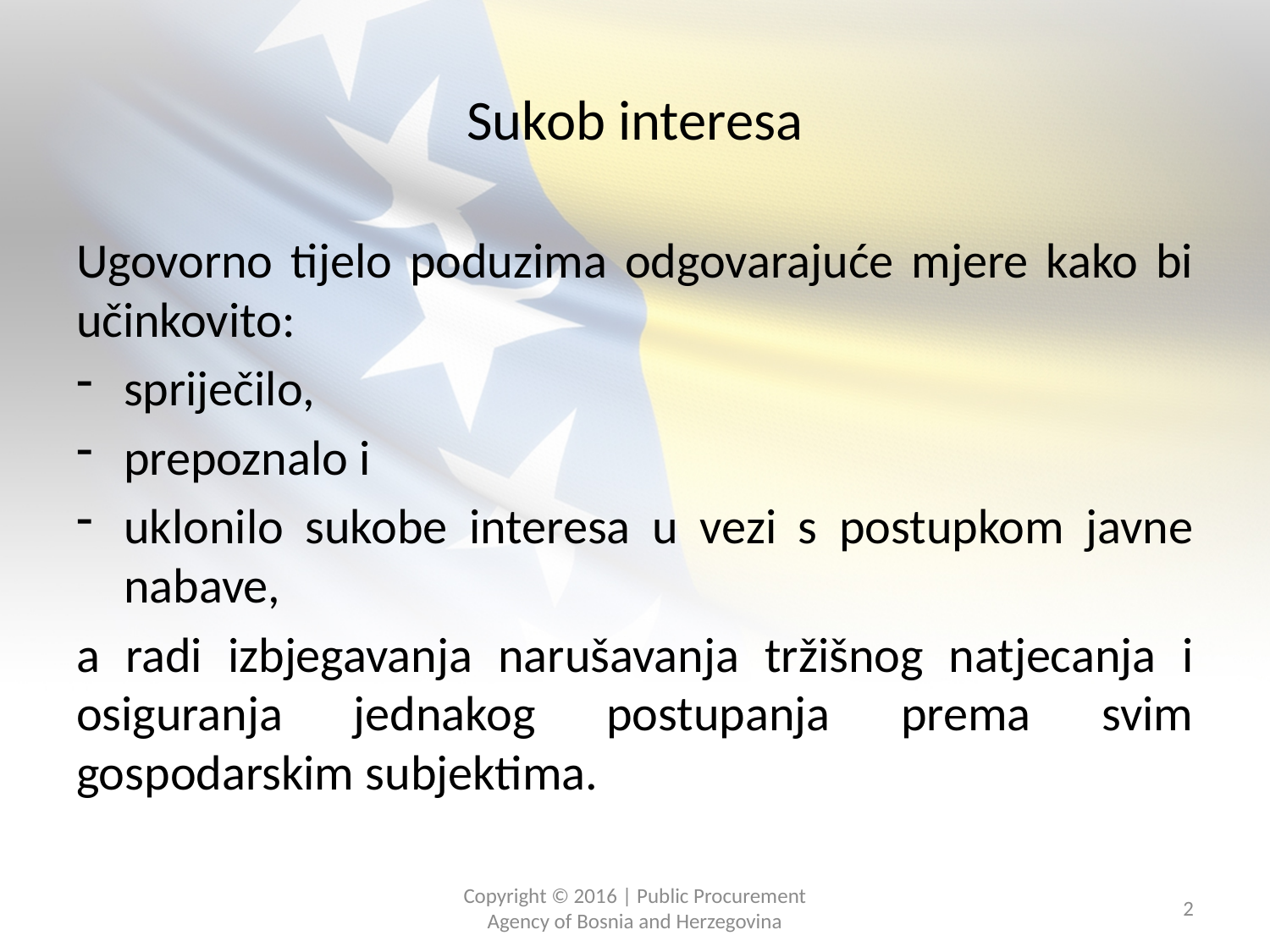

# Sukob interesa
Ugovorno tijelo poduzima odgovarajuće mjere kako bi učinkovito:
spriječilo,
prepoznalo i
uklonilo sukobe interesa u vezi s postupkom javne nabave,
a radi izbjegavanja narušavanja tržišnog natjecanja i osiguranja jednakog postupanja prema svim gospodarskim subjektima.

Copyright © 2016 | Public Procurement Agency of Bosnia and Herzegovina
2